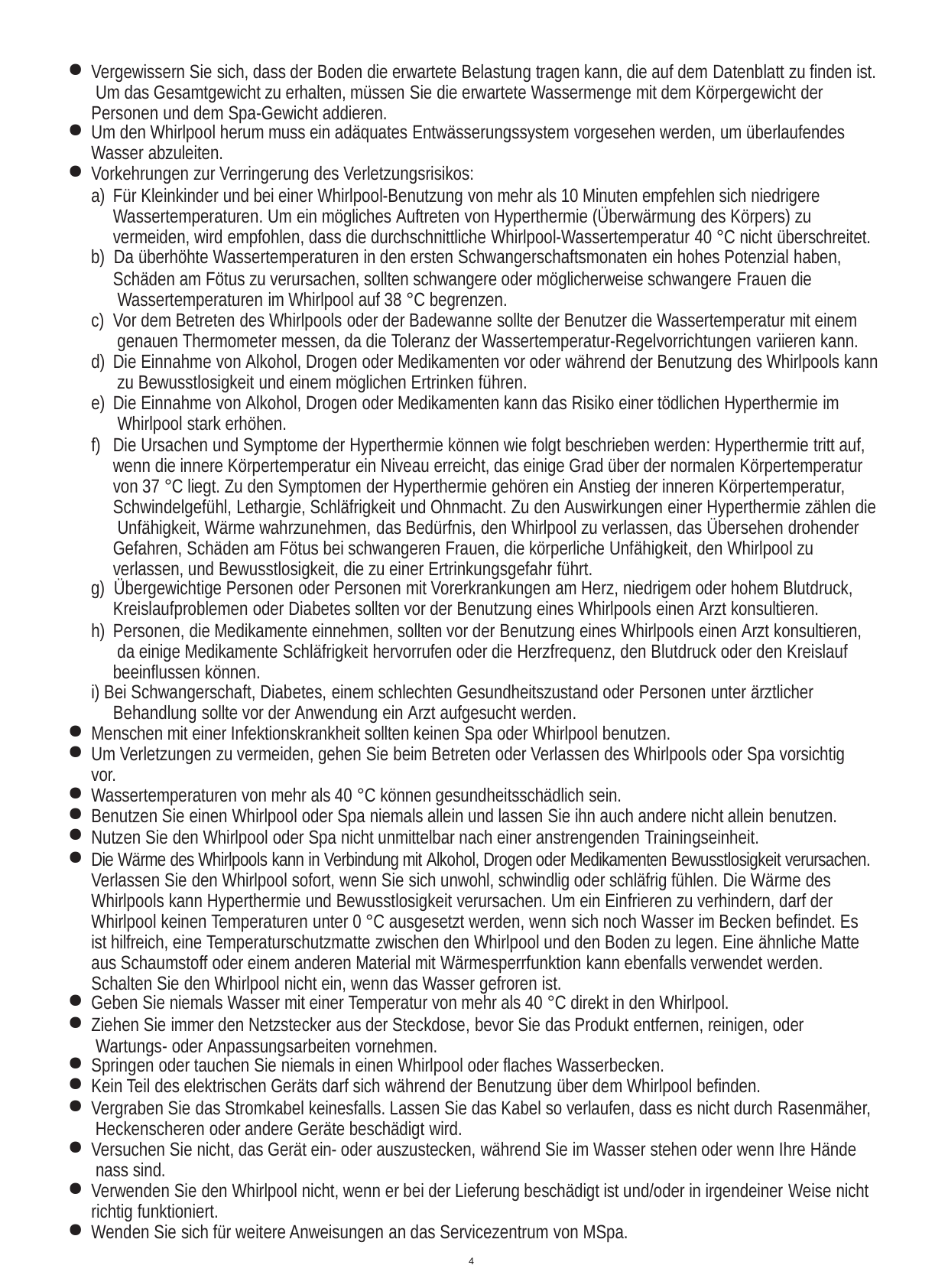

Vergewissern Sie sich, dass der Boden die erwartete Belastung tragen kann, die auf dem Datenblatt zu finden ist.  Um das Gesamtgewicht zu erhalten, müssen Sie die erwartete Wassermenge mit dem Körpergewicht der  Personen und dem Spa-Gewicht addieren.
Um den Whirlpool herum muss ein adäquates Entwässerungssystem vorgesehen werden, um überlaufendes
Wasser abzuleiten.
Vorkehrungen zur Verringerung des Verletzungsrisikos:
Für Kleinkinder und bei einer Whirlpool-Benutzung von mehr als 10 Minuten empfehlen sich niedrigere  Wassertemperaturen. Um ein mögliches Auftreten von Hyperthermie (Überwärmung des Körpers) zu  vermeiden, wird empfohlen, dass die durchschnittliche Whirlpool-Wassertemperatur 40 °C nicht überschreitet.
Da überhöhte Wassertemperaturen in den ersten Schwangerschaftsmonaten ein hohes Potenzial haben,
Schäden am Fötus zu verursachen, sollten schwangere oder möglicherweise schwangere Frauen die  Wassertemperaturen im Whirlpool auf 38 °C begrenzen.
Vor dem Betreten des Whirlpools oder der Badewanne sollte der Benutzer die Wassertemperatur mit einem  genauen Thermometer messen, da die Toleranz der Wassertemperatur-Regelvorrichtungen variieren kann.
Die Einnahme von Alkohol, Drogen oder Medikamenten vor oder während der Benutzung des Whirlpools kann  zu Bewusstlosigkeit und einem möglichen Ertrinken führen.
Die Einnahme von Alkohol, Drogen oder Medikamenten kann das Risiko einer tödlichen Hyperthermie im  Whirlpool stark erhöhen.
Die Ursachen und Symptome der Hyperthermie können wie folgt beschrieben werden: Hyperthermie tritt auf,  wenn die innere Körpertemperatur ein Niveau erreicht, das einige Grad über der normalen Körpertemperatur  von 37 °C liegt. Zu den Symptomen der Hyperthermie gehören ein Anstieg der inneren Körpertemperatur,  Schwindelgefühl, Lethargie, Schläfrigkeit und Ohnmacht. Zu den Auswirkungen einer Hyperthermie zählen die  Unfähigkeit, Wärme wahrzunehmen, das Bedürfnis, den Whirlpool zu verlassen, das Übersehen drohender  Gefahren, Schäden am Fötus bei schwangeren Frauen, die körperliche Unfähigkeit, den Whirlpool zu  verlassen, und Bewusstlosigkeit, die zu einer Ertrinkungsgefahr führt.
Übergewichtige Personen oder Personen mit Vorerkrankungen am Herz, niedrigem oder hohem Blutdruck,
Kreislaufproblemen oder Diabetes sollten vor der Benutzung eines Whirlpools einen Arzt konsultieren.
Personen, die Medikamente einnehmen, sollten vor der Benutzung eines Whirlpools einen Arzt konsultieren,  da einige Medikamente Schläfrigkeit hervorrufen oder die Herzfrequenz, den Blutdruck oder den Kreislauf  beeinflussen können.
i) Bei Schwangerschaft, Diabetes, einem schlechten Gesundheitszustand oder Personen unter ärztlicher
Behandlung sollte vor der Anwendung ein Arzt aufgesucht werden.
Menschen mit einer Infektionskrankheit sollten keinen Spa oder Whirlpool benutzen.
Um Verletzungen zu vermeiden, gehen Sie beim Betreten oder Verlassen des Whirlpools oder Spa vorsichtig vor.
Wassertemperaturen von mehr als 40 °C können gesundheitsschädlich sein.
Benutzen Sie einen Whirlpool oder Spa niemals allein und lassen Sie ihn auch andere nicht allein benutzen.
Nutzen Sie den Whirlpool oder Spa nicht unmittelbar nach einer anstrengenden Trainingseinheit.
Die Wärme des Whirlpools kann in Verbindung mit Alkohol, Drogen oder Medikamenten Bewusstlosigkeit verursachen.  Verlassen Sie den Whirlpool sofort, wenn Sie sich unwohl, schwindlig oder schläfrig fühlen. Die Wärme des  Whirlpools kann Hyperthermie und Bewusstlosigkeit verursachen. Um ein Einfrieren zu verhindern, darf der  Whirlpool keinen Temperaturen unter 0 °C ausgesetzt werden, wenn sich noch Wasser im Becken befindet. Es  ist hilfreich, eine Temperaturschutzmatte zwischen den Whirlpool und den Boden zu legen. Eine ähnliche Matte  aus Schaumstoff oder einem anderen Material mit Wärmesperrfunktion kann ebenfalls verwendet werden.  Schalten Sie den Whirlpool nicht ein, wenn das Wasser gefroren ist.
Geben Sie niemals Wasser mit einer Temperatur von mehr als 40 °C direkt in den Whirlpool.
Ziehen Sie immer den Netzstecker aus der Steckdose, bevor Sie das Produkt entfernen, reinigen, oder  Wartungs- oder Anpassungsarbeiten vornehmen.
Springen oder tauchen Sie niemals in einen Whirlpool oder flaches Wasserbecken.
Kein Teil des elektrischen Geräts darf sich während der Benutzung über dem Whirlpool befinden.
Vergraben Sie das Stromkabel keinesfalls. Lassen Sie das Kabel so verlaufen, dass es nicht durch Rasenmäher,  Heckenscheren oder andere Geräte beschädigt wird.
Versuchen Sie nicht, das Gerät ein- oder auszustecken, während Sie im Wasser stehen oder wenn Ihre Hände  nass sind.
Verwenden Sie den Whirlpool nicht, wenn er bei der Lieferung beschädigt ist und/oder in irgendeiner Weise nicht  richtig funktioniert.
Wenden Sie sich für weitere Anweisungen an das Servicezentrum von MSpa.
4